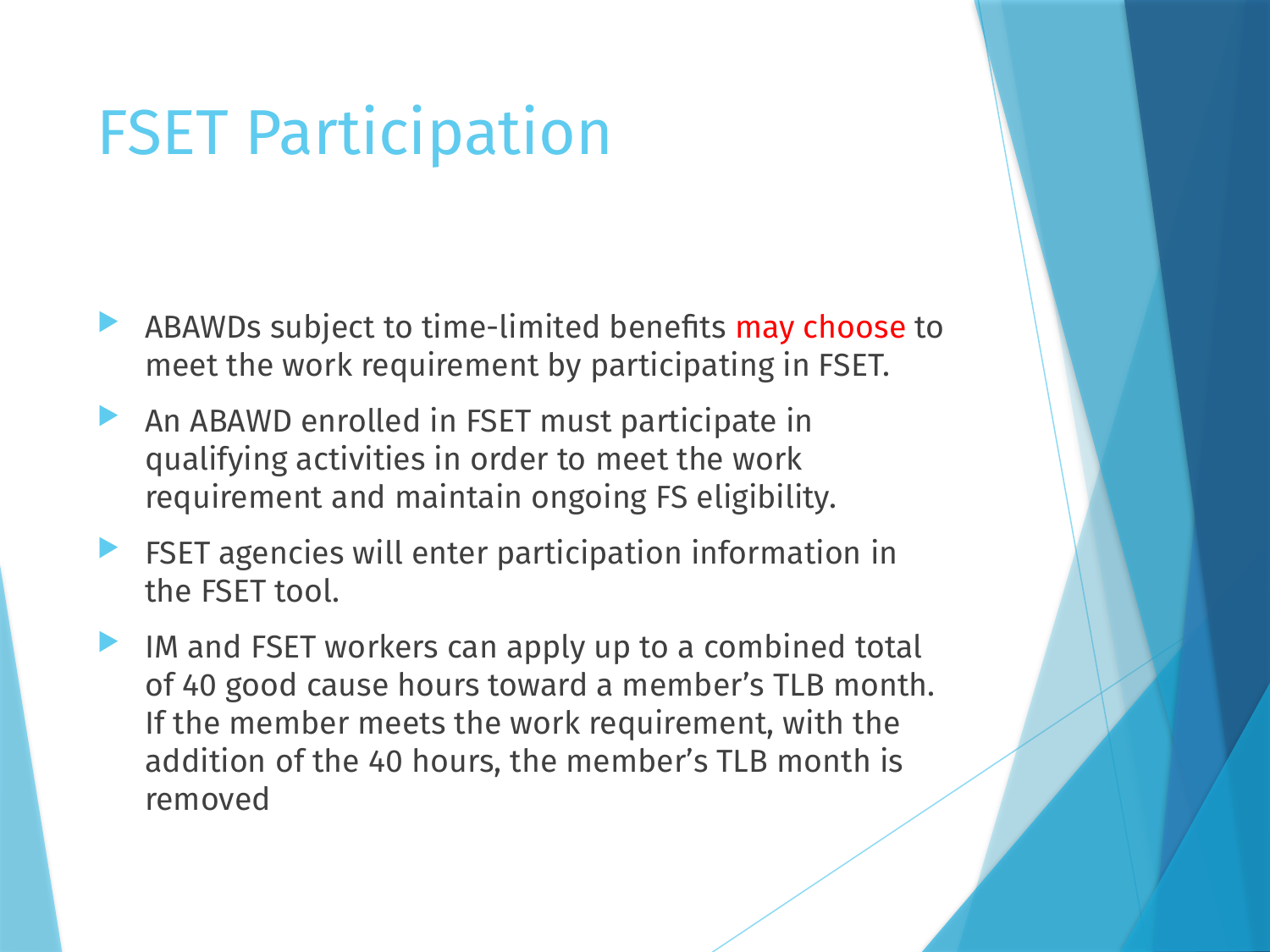

# FSET Participation
ABAWDs subject to time-limited benefits may choose to meet the work requirement by participating in FSET.
An ABAWD enrolled in FSET must participate in qualifying activities in order to meet the work requirement and maintain ongoing FS eligibility.
FSET agencies will enter participation information in the FSET tool.
IM and FSET workers can apply up to a combined total of 40 good cause hours toward a member’s TLB month. If the member meets the work requirement, with the addition of the 40 hours, the member’s TLB month is removed